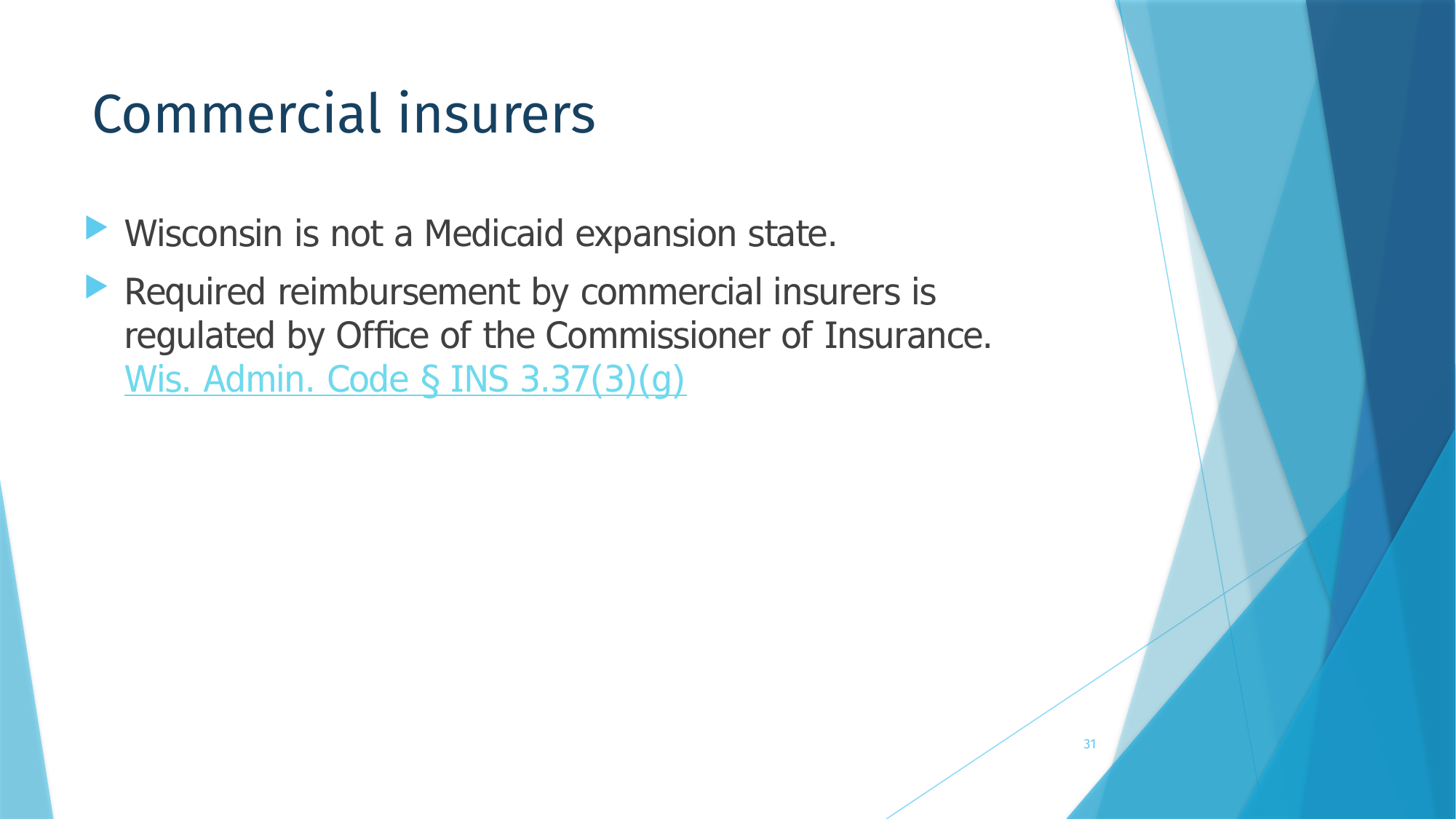

# Commercial insurers
Wisconsin is not a Medicaid expansion state.
Required reimbursement by commercial insurers is regulated by Office of the Commissioner of Insurance. Wis. Admin. Code § INS 3.37(3)(g)
31